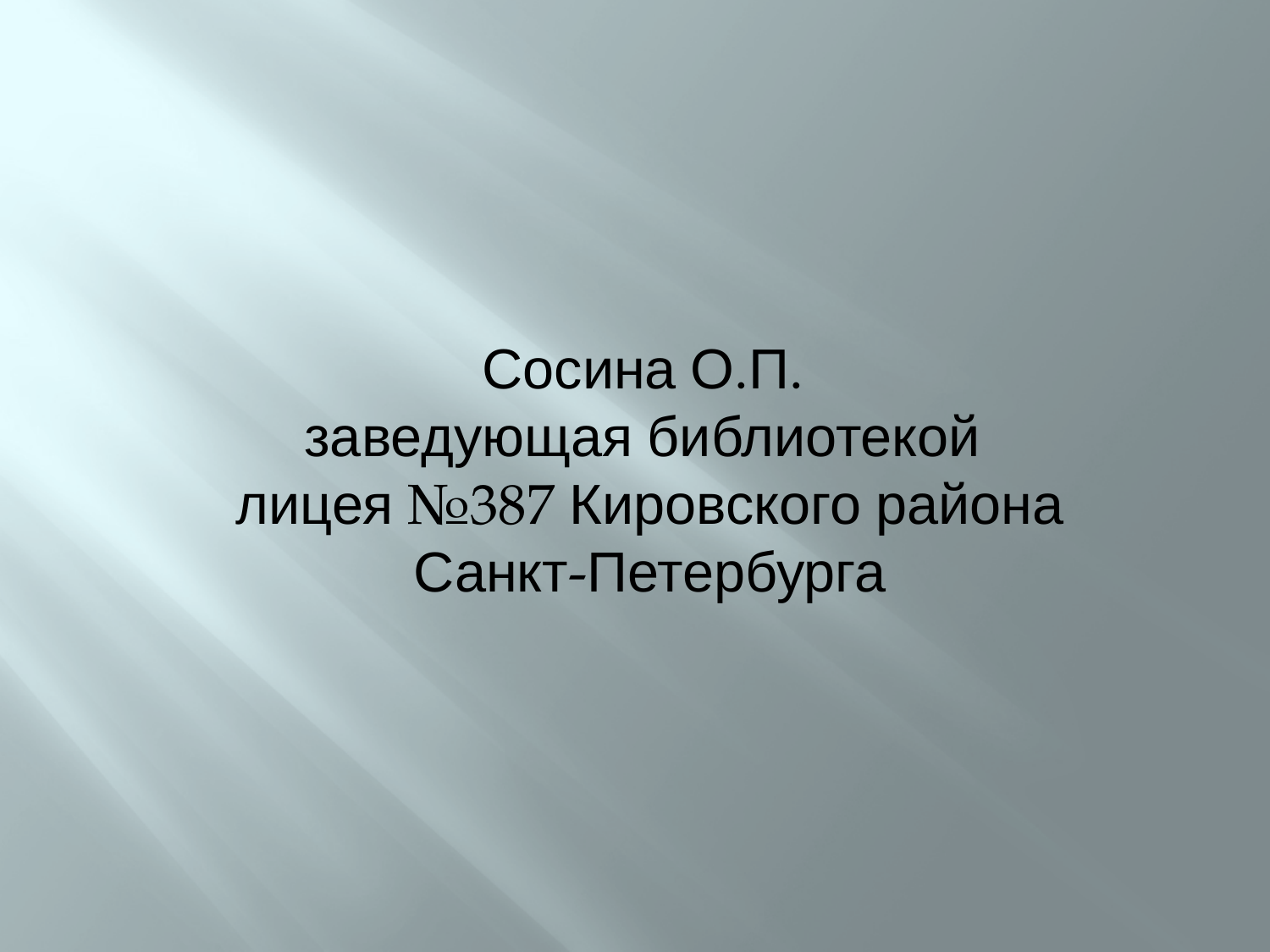

Сосина О.П.
заведующая библиотекой
лицея №387 Кировского района
Санкт-Петербурга